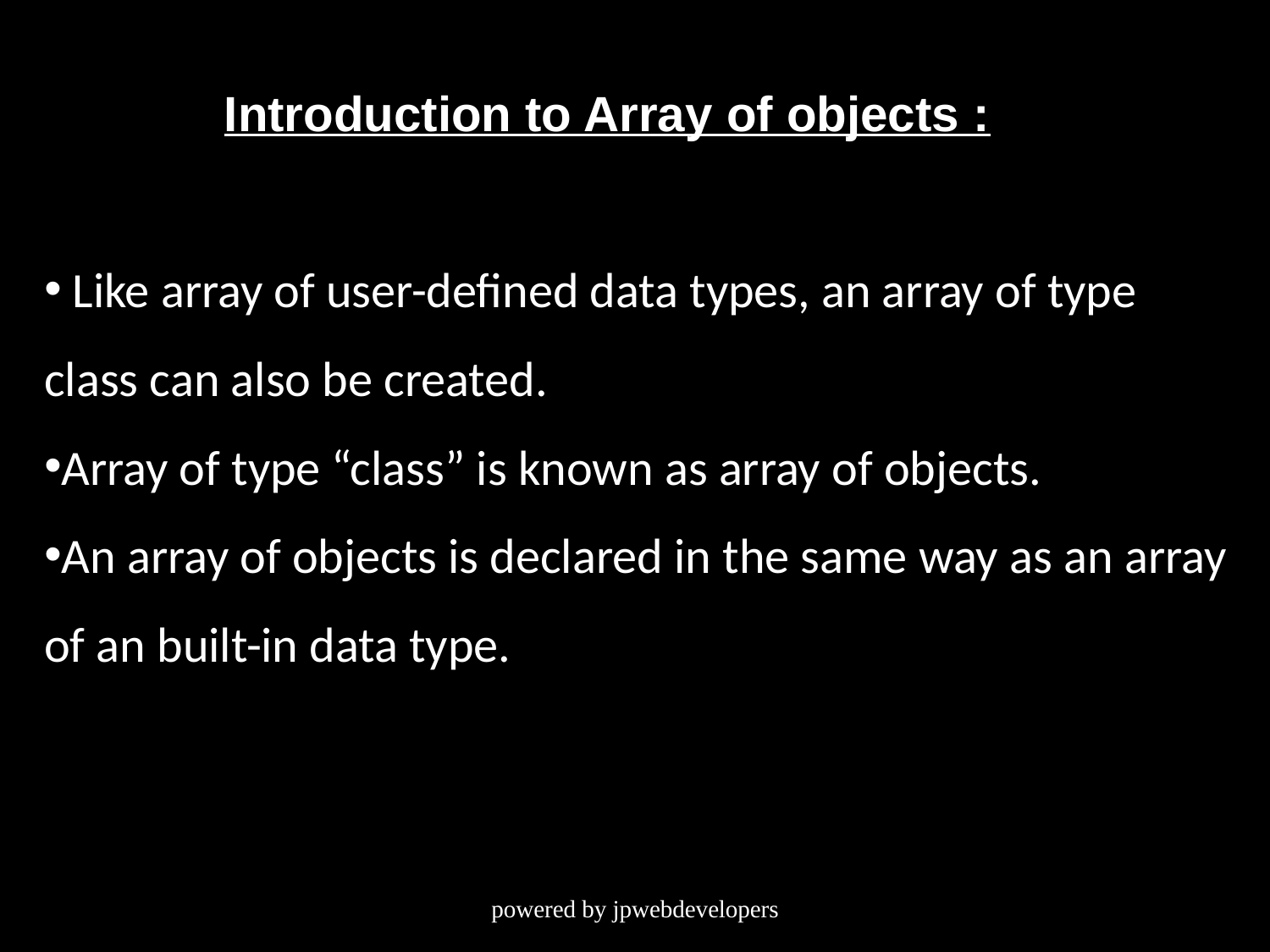

Introduction to Array of objects :
 Like array of user-defined data types, an array of type class can also be created.
Array of type “class” is known as array of objects.
An array of objects is declared in the same way as an array of an built-in data type.
powered by jpwebdevelopers